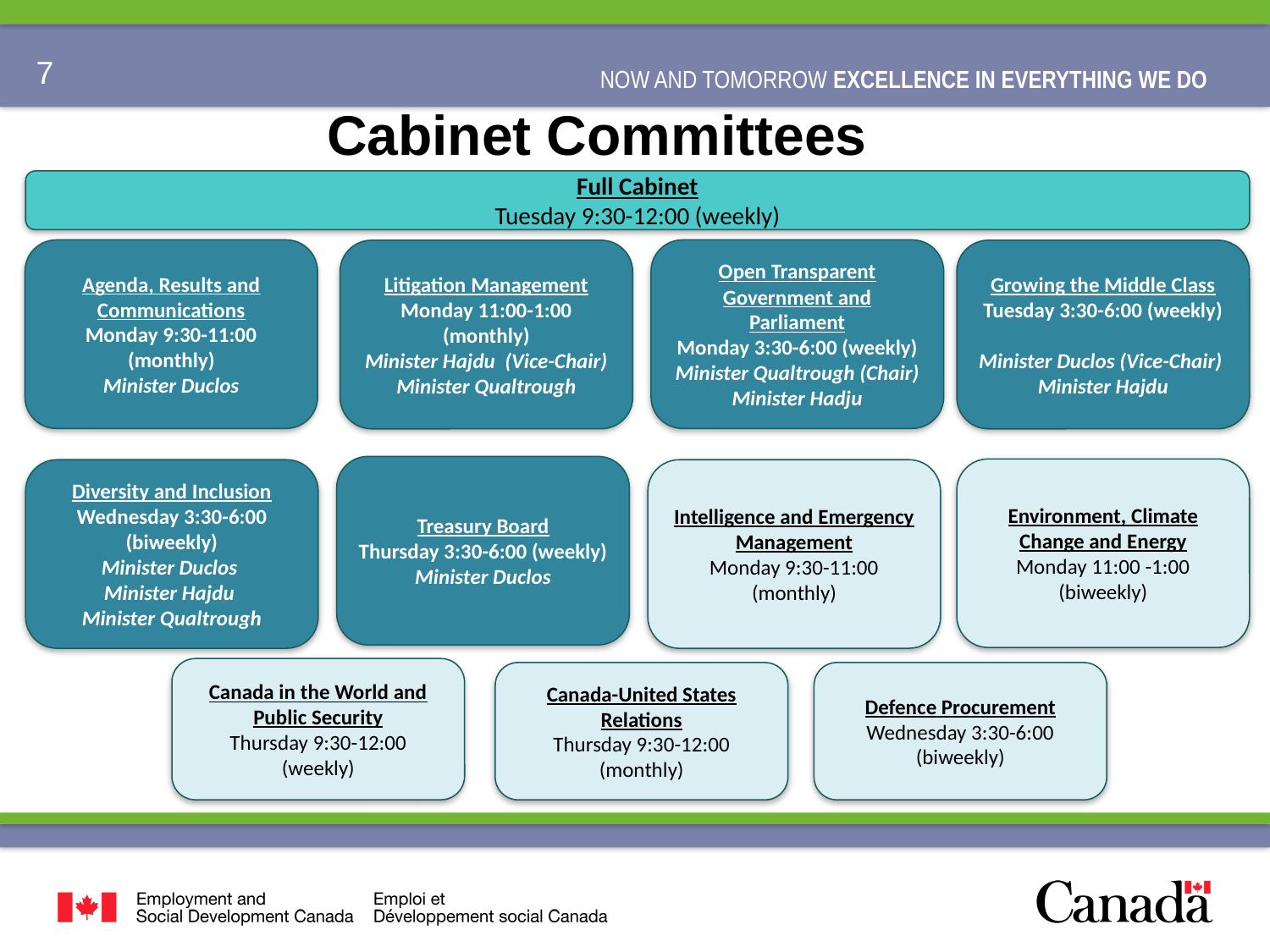

# Cabinet Committees
Full Cabinet
Tuesday 9:30-12:00 (weekly)
Agenda, Results and Communications
Monday 9:30-11:00
(monthly)
Minister Duclos
Open Transparent Government and Parliament
Monday 3:30-6:00 (weekly)
Minister Qualtrough (Chair)
Minister Hadju
Litigation Management
Monday 11:00-1:00 (monthly)
Minister Hajdu  (Vice-Chair)
Minister Qualtrough
Growing the Middle Class
Tuesday 3:30-6:00 (weekly)

Minister Duclos (Vice-Chair)
Minister Hajdu
Treasury Board
Thursday 3:30-6:00 (weekly)
Minister Duclos
Environment, Climate Change and Energy
Monday 11:00 -1:00 (biweekly)
Diversity and Inclusion
Wednesday 3:30-6:00 (biweekly)
Minister Duclos
Minister Hajdu
Minister Qualtrough
Intelligence and Emergency Management
Monday 9:30-11:00 (monthly)
Canada in the World and Public Security
Thursday 9:30-12:00 (weekly)
Canada-United States Relations
Thursday 9:30-12:00 (monthly)
Defence Procurement
Wednesday 3:30-6:00 (biweekly)